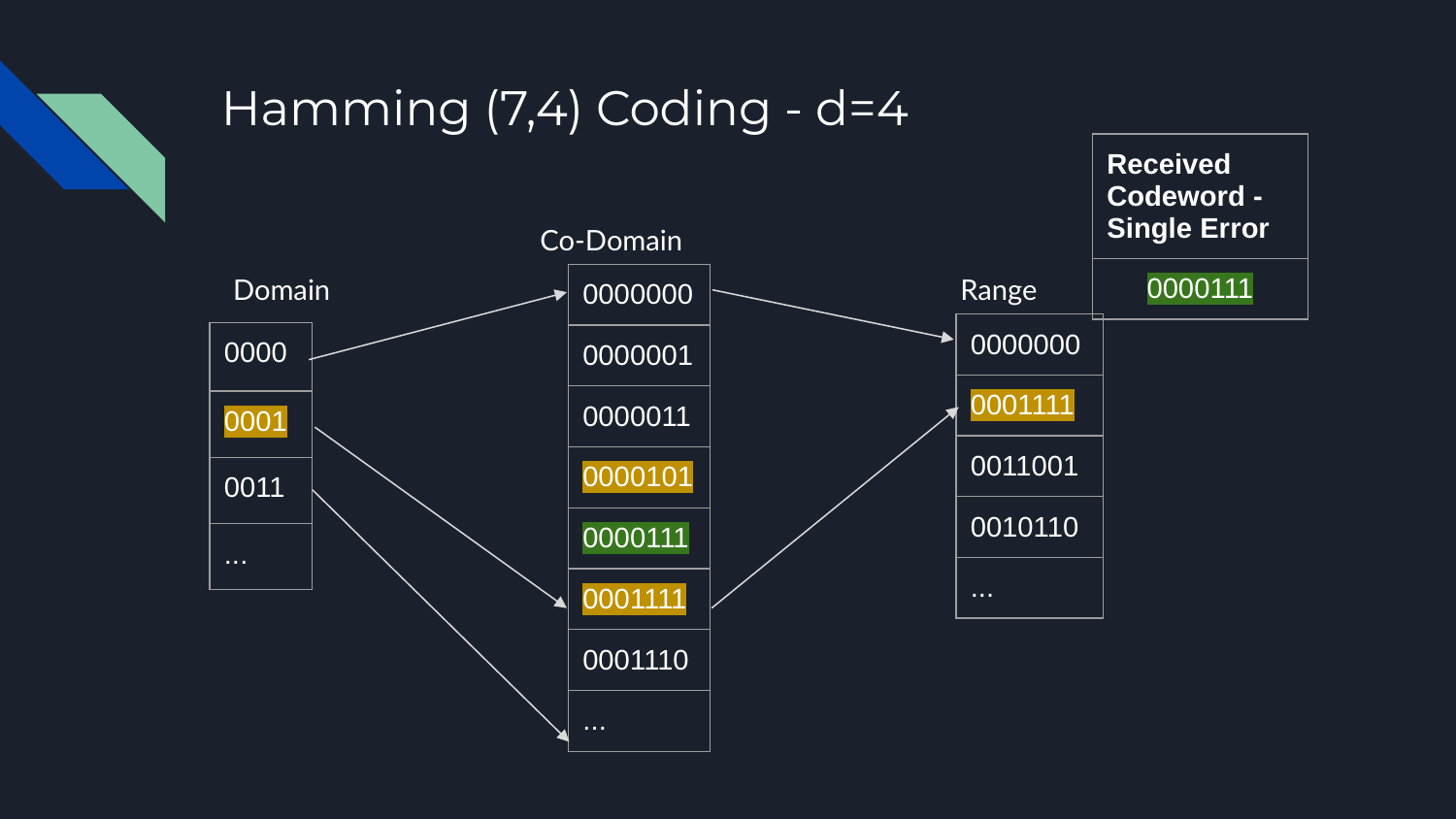

# Hamming (7,4) Coding - d=4
| Received Codeword - Single Error |
| --- |
| 0000111 |
Co-Domain

Domain
Range

| 0000000 |
| --- |
| 0000001 |
| 0000011 |
| 0000101 |
| 0000111 |
| 0001111 |
| 0001110 |
| ... |
| 0000000 |
| --- |
| 0001111 |
| 0011001 |
| 0010110 |
| ... |
| 0000 |
| --- |
| 0001 |
| 0011 |
| ... |